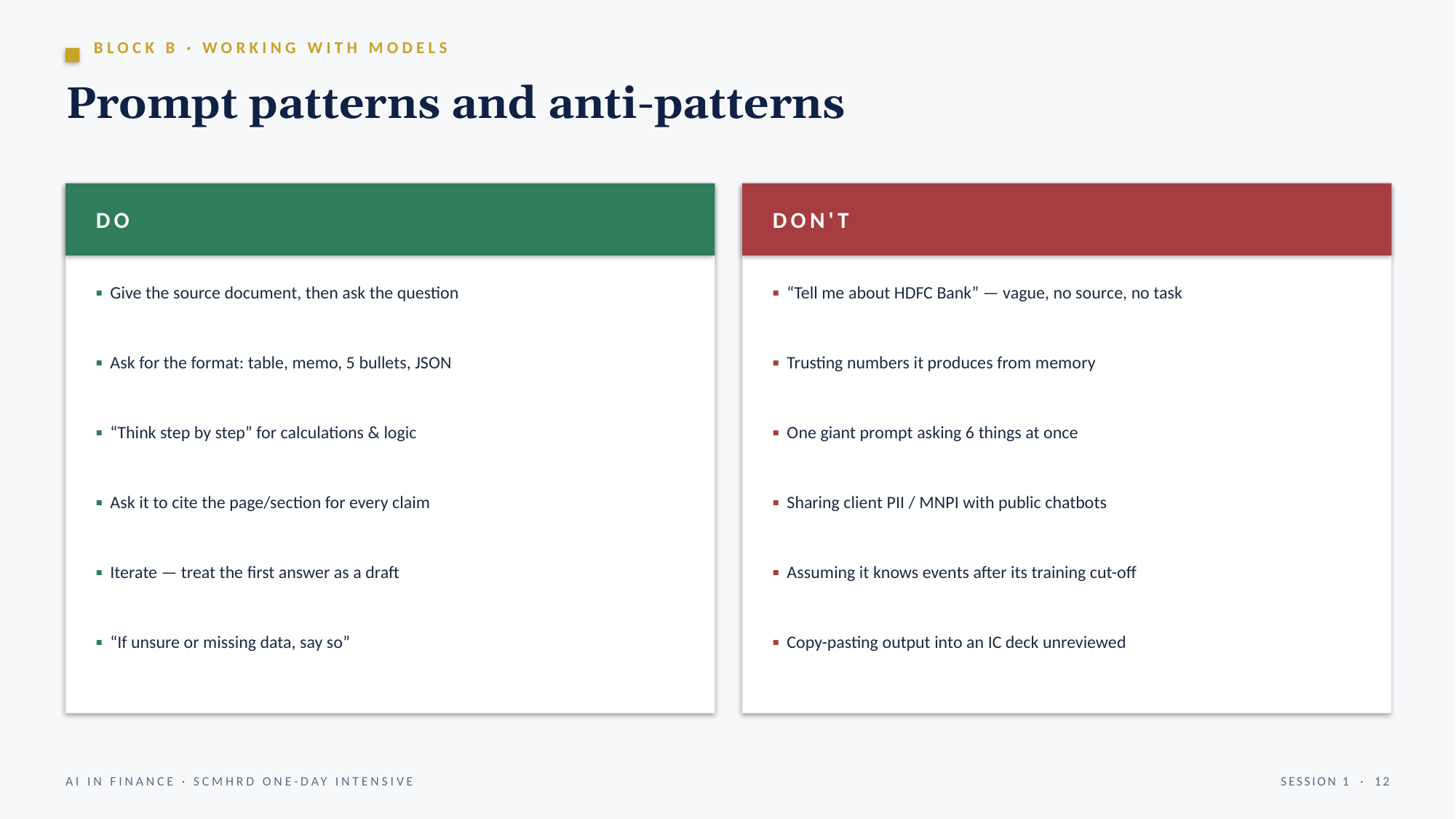

BLOCK B · WORKING WITH MODELS

Prompt patterns and anti-patterns

DO

DON'T
▪  Give the source document, then ask the question
▪  “Tell me about HDFC Bank” — vague, no source, no task
▪  Ask for the format: table, memo, 5 bullets, JSON
▪  Trusting numbers it produces from memory
▪  “Think step by step” for calculations & logic
▪  One giant prompt asking 6 things at once
▪  Ask it to cite the page/section for every claim
▪  Sharing client PII / MNPI with public chatbots
▪  Iterate — treat the first answer as a draft
▪  Assuming it knows events after its training cut-off
▪  “If unsure or missing data, say so”
▪  Copy-pasting output into an IC deck unreviewed
AI IN FINANCE · SCMHRD ONE-DAY INTENSIVE
SESSION 1  ·  12